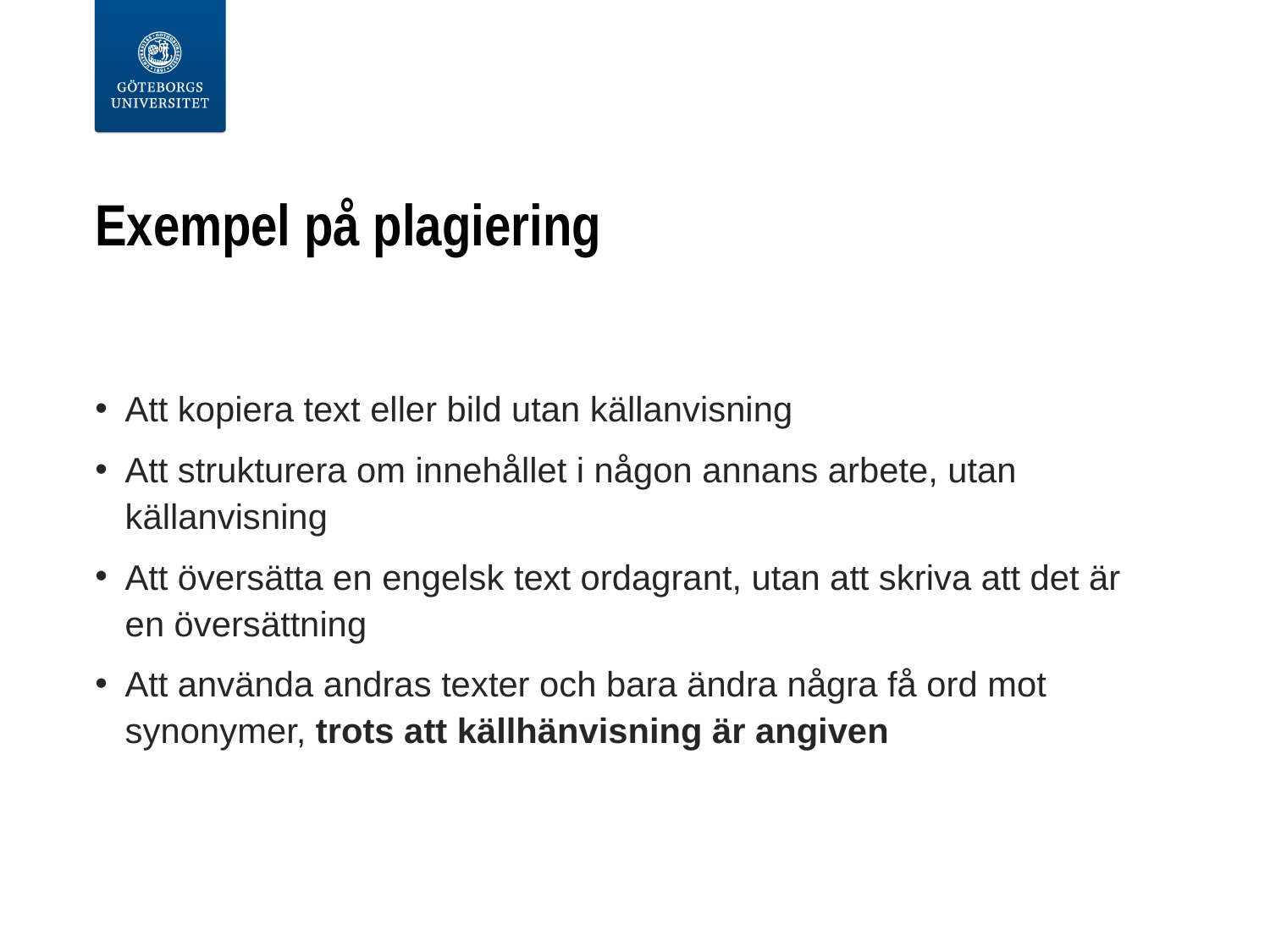

# Exempel på plagiering

Att kopiera text eller bild utan källanvisning
Att strukturera om innehållet i någon annans arbete, utan källanvisning
Att översätta en engelsk text ordagrant, utan att skriva att det är en översättning
Att använda andras texter och bara ändra några få ord mot synonymer, trots att källhänvisning är angiven